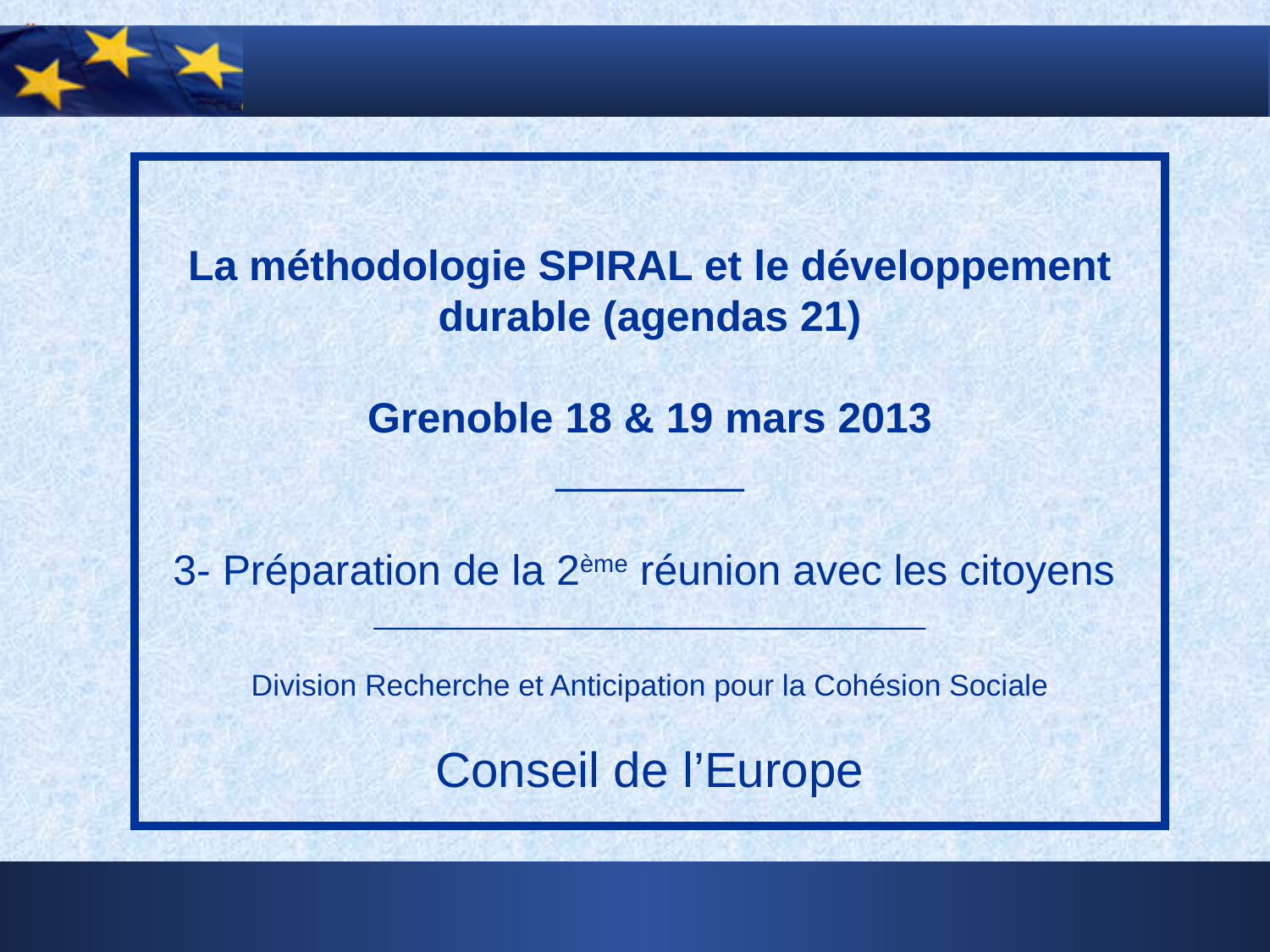

La méthodologie SPIRAL et le développement durable (agendas 21)

Grenoble 18 & 19 mars 2013
________

3- Préparation de la 2ème réunion avec les citoyens
_________________________________

Division Recherche et Anticipation pour la Cohésion Sociale

Conseil de l’Europe